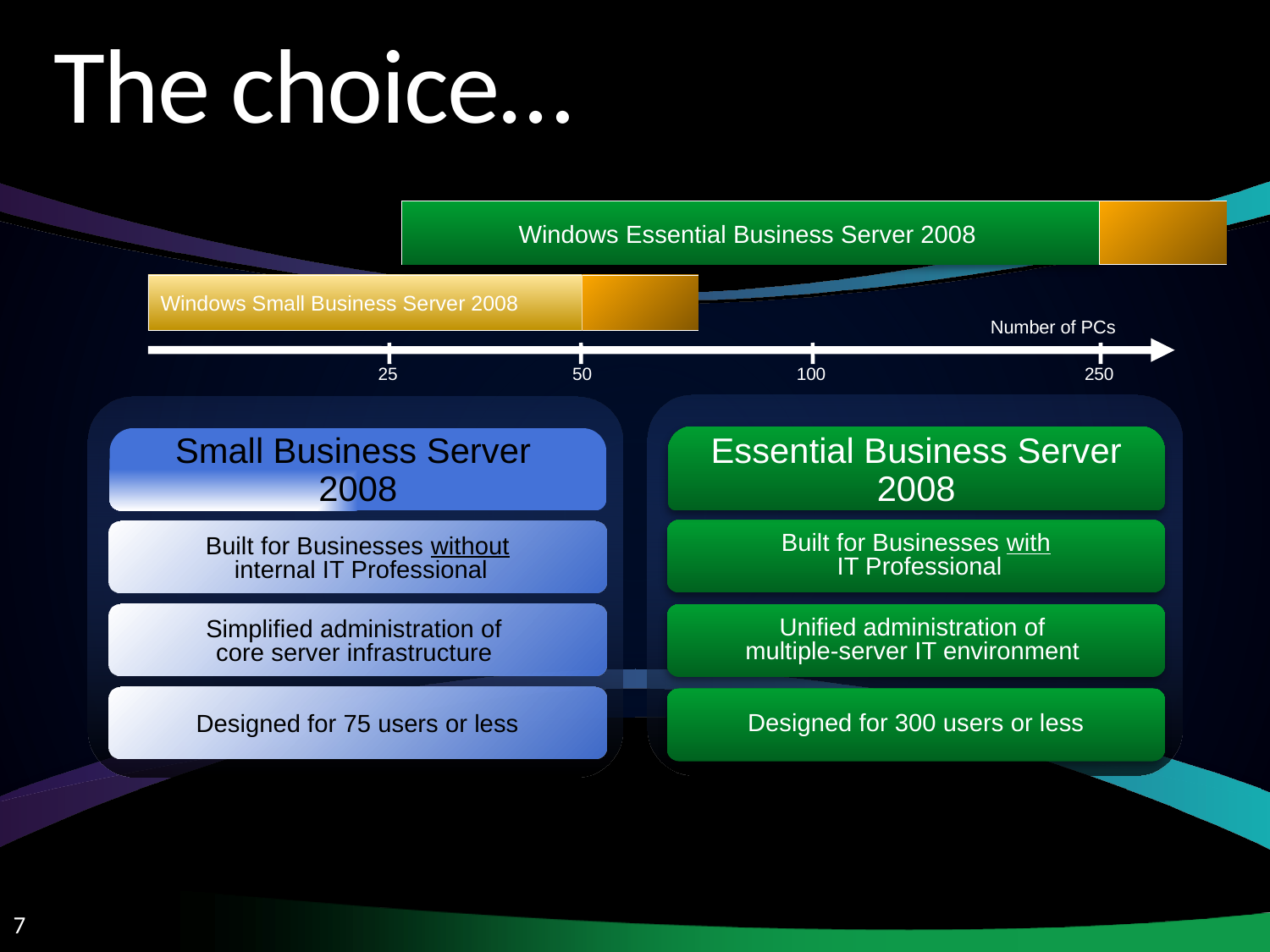

# The choice…

Windows Essential Business Server 2008
Windows Small Business Server 2008

Number of PCs

100
50
250
25

Essential Business Server 2008
Small Business Server
2008
Built for Businesses with
 IT Professional
Unified administration of
multiple-server IT environment
Designed for 300 users or less
Built for Businesses without
 internal IT Professional
Simplified administration of
core server infrastructure
Designed for 75 users or less